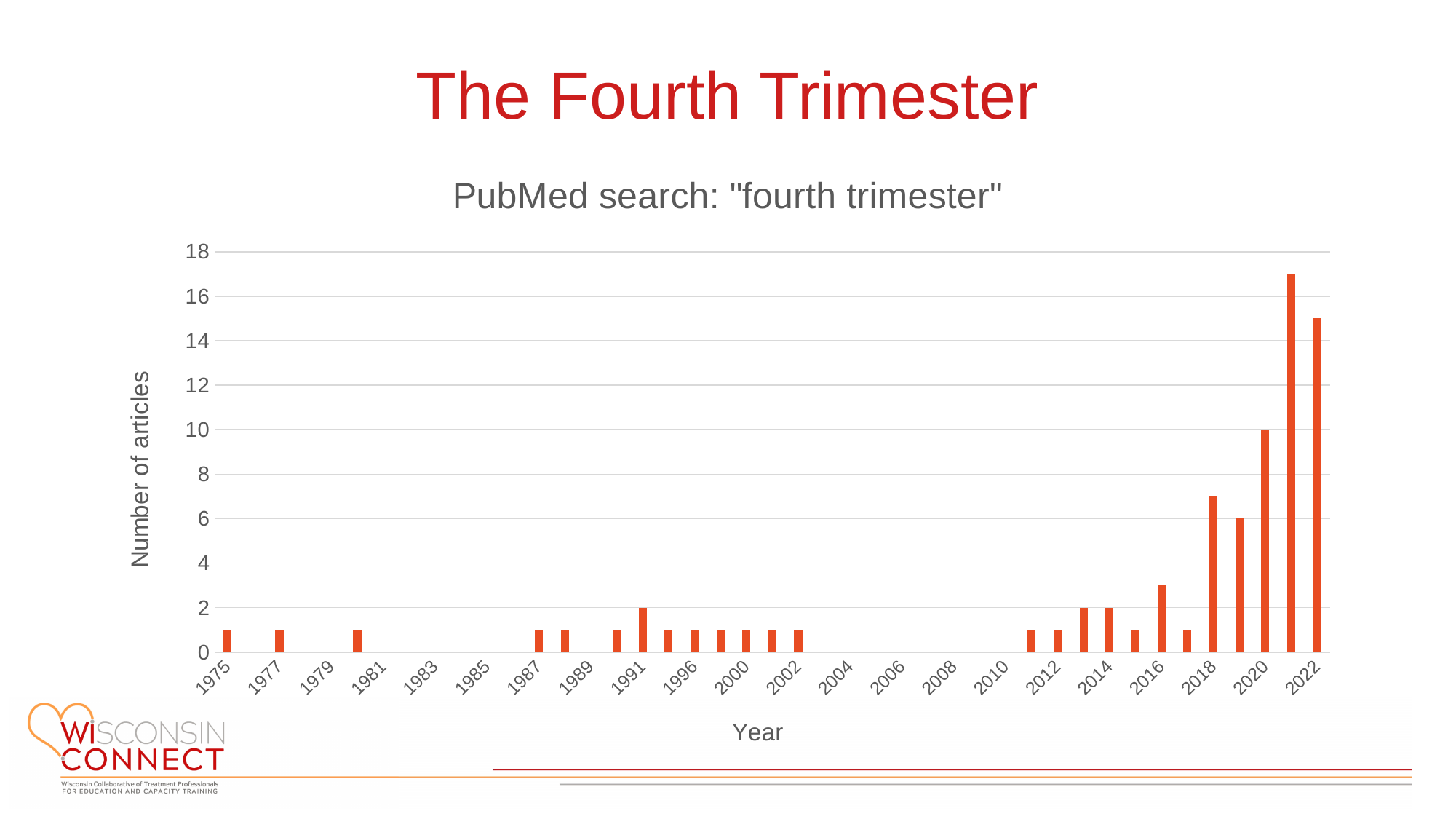

# The Fourth Trimester

### Chart: PubMed search: "fourth trimester"

| Category | Count |
|---|---|
| 1975 | 1.0 |
| 1976 | 0.0 |
| 1977 | 1.0 |
| 1978 | 0.0 |
| 1979 | 0.0 |
| 1980 | 1.0 |
| 1981 | 0.0 |
| 1982 | 0.0 |
| 1983 | 0.0 |
| 1984 | 0.0 |
| 1985 | 0.0 |
| 1986 | 0.0 |
| 1987 | 1.0 |
| 1988 | 1.0 |
| 1989 | 0.0 |
| 1990 | 1.0 |
| 1991 | 2.0 |
| 1992 | 1.0 |
| 1996 | 1.0 |
| 1998 | 1.0 |
| 2000 | 1.0 |
| 2001 | 1.0 |
| 2002 | 1.0 |
| 2003 | 0.0 |
| 2004 | 0.0 |
| 2005 | 0.0 |
| 2006 | 0.0 |
| 2007 | 0.0 |
| 2008 | 0.0 |
| 2009 | 0.0 |
| 2010 | 0.0 |
| 2011 | 1.0 |
| 2012 | 1.0 |
| 2013 | 2.0 |
| 2014 | 2.0 |
| 2015 | 1.0 |
| 2016 | 3.0 |
| 2017 | 1.0 |
| 2018 | 7.0 |
| 2019 | 6.0 |
| 2020 | 10.0 |
| 2021 | 17.0 |
| 2022 | 15.0 |